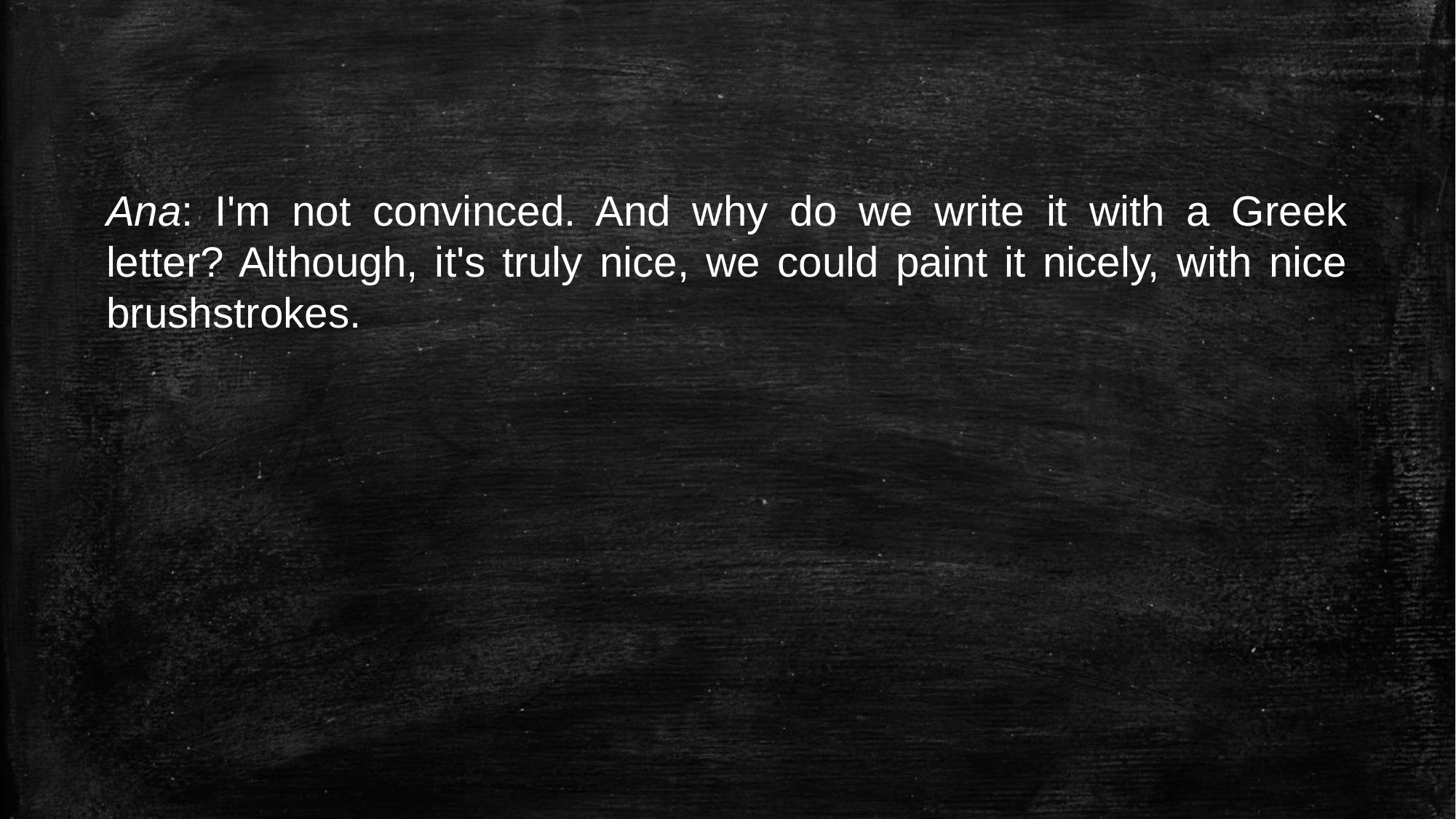

Ana: I'm not convinced. And why do we write it with a Greek letter? Although, it's truly nice, we could paint it nicely, with nice brushstrokes.